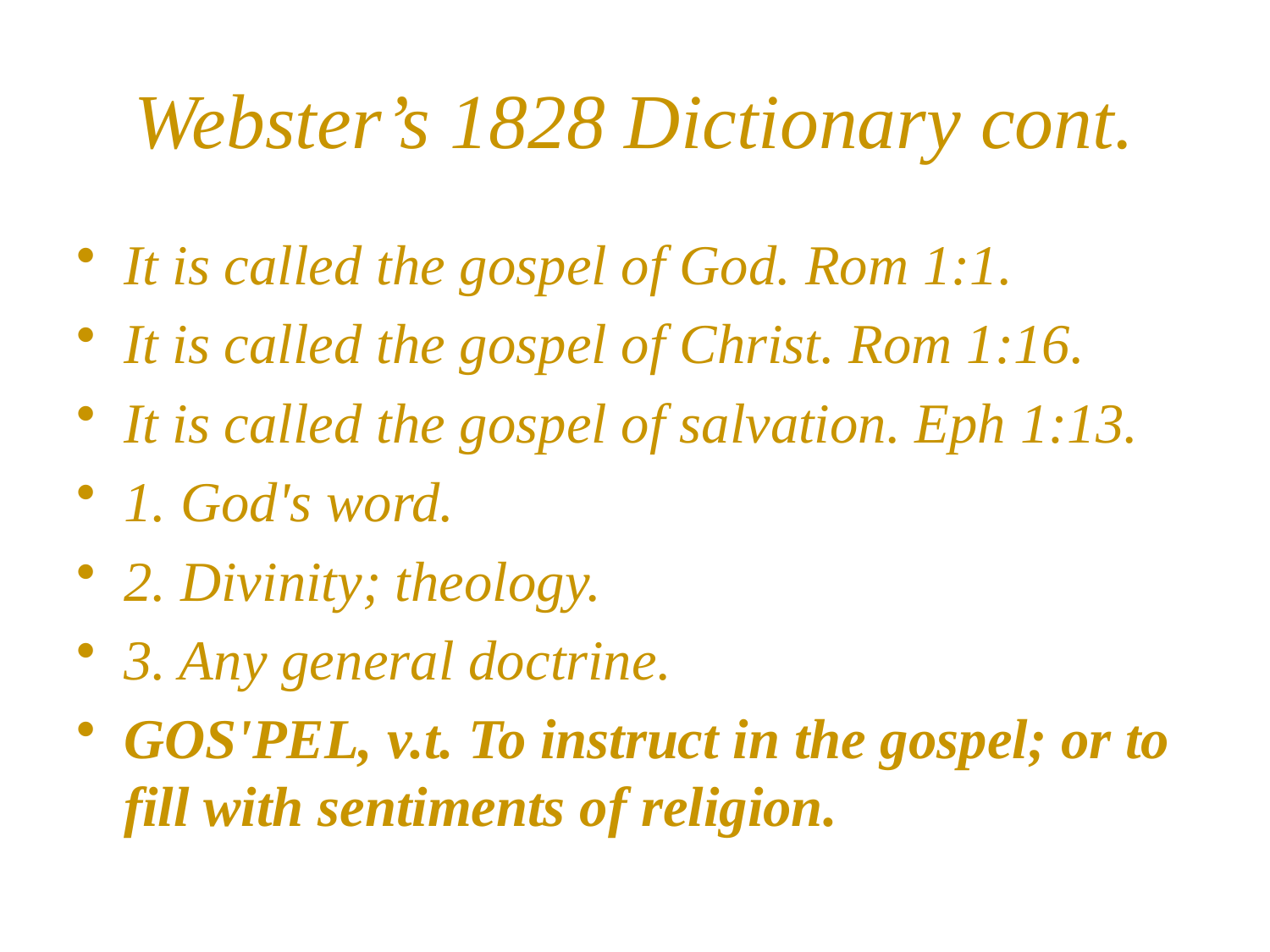

# Webster’s 1828 Dictionary cont.
It is called the gospel of God. Rom 1:1.
It is called the gospel of Christ. Rom 1:16.
It is called the gospel of salvation. Eph 1:13.
1. God's word.
2. Divinity; theology.
3. Any general doctrine.
GOS'PEL, v.t. To instruct in the gospel; or to fill with sentiments of religion.